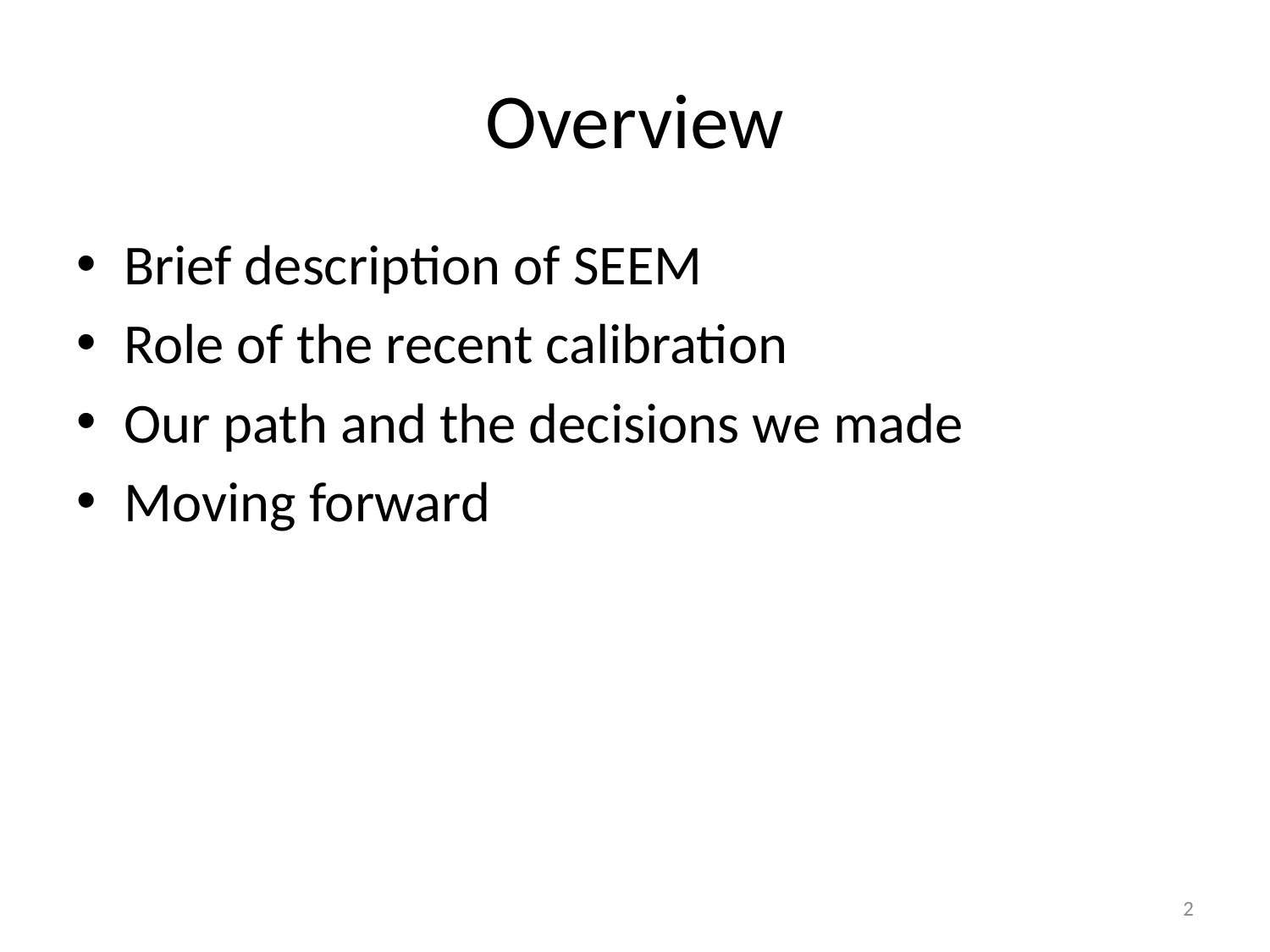

# Overview
Brief description of SEEM
Role of the recent calibration
Our path and the decisions we made
Moving forward
2